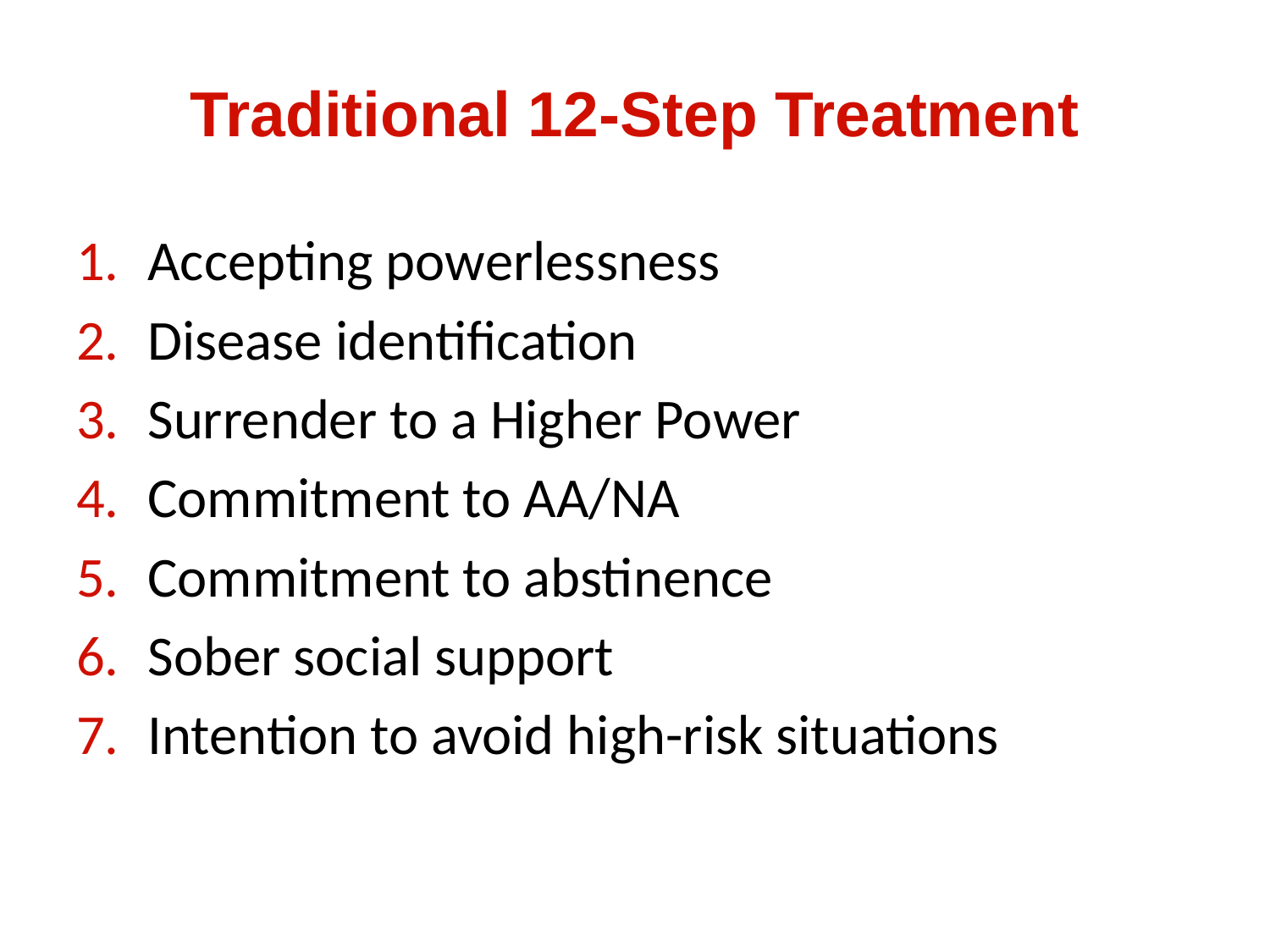

# Traditional 12-Step Treatment
Accepting powerlessness
Disease identification
Surrender to a Higher Power
Commitment to AA/NA
Commitment to abstinence
Sober social support
Intention to avoid high-risk situations